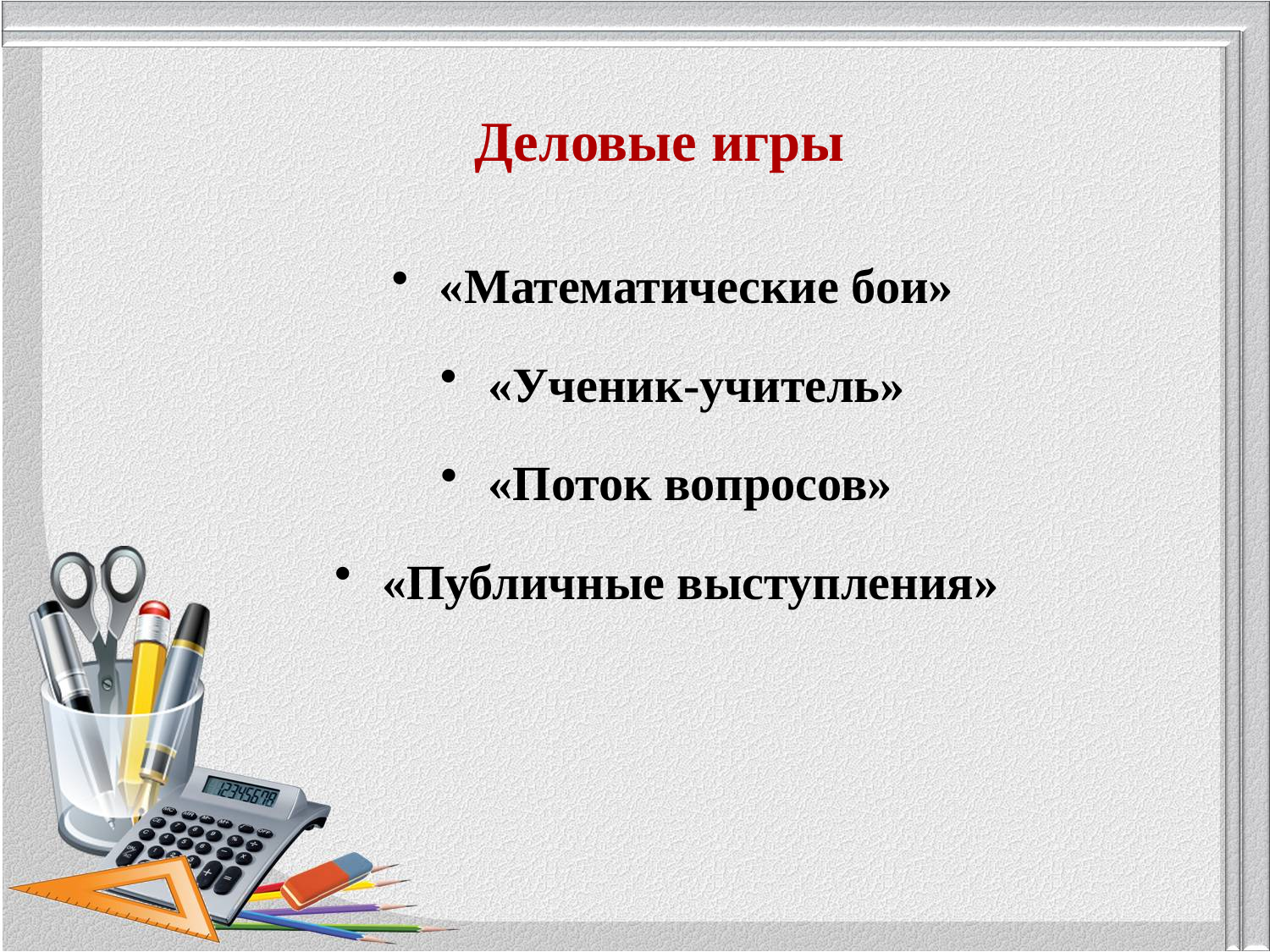

# Деловые игры
«Математические бои»
«Ученик-учитель»
«Поток вопросов»
«Публичные выступления»